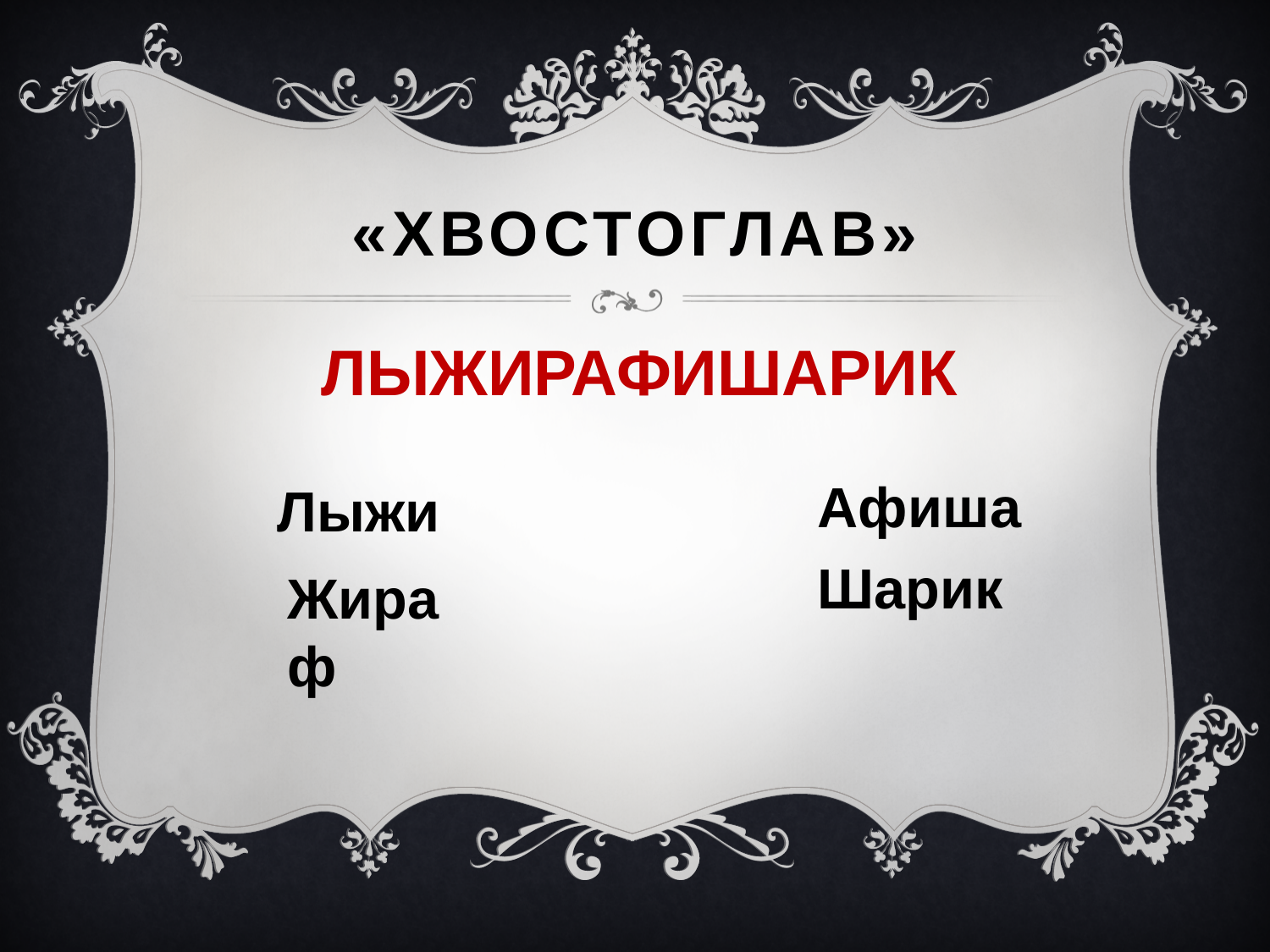

# «Хвостоглав»
ЛЫЖИРАФИШАРИК

Афиша
Лыжи
Шарик
Жираф